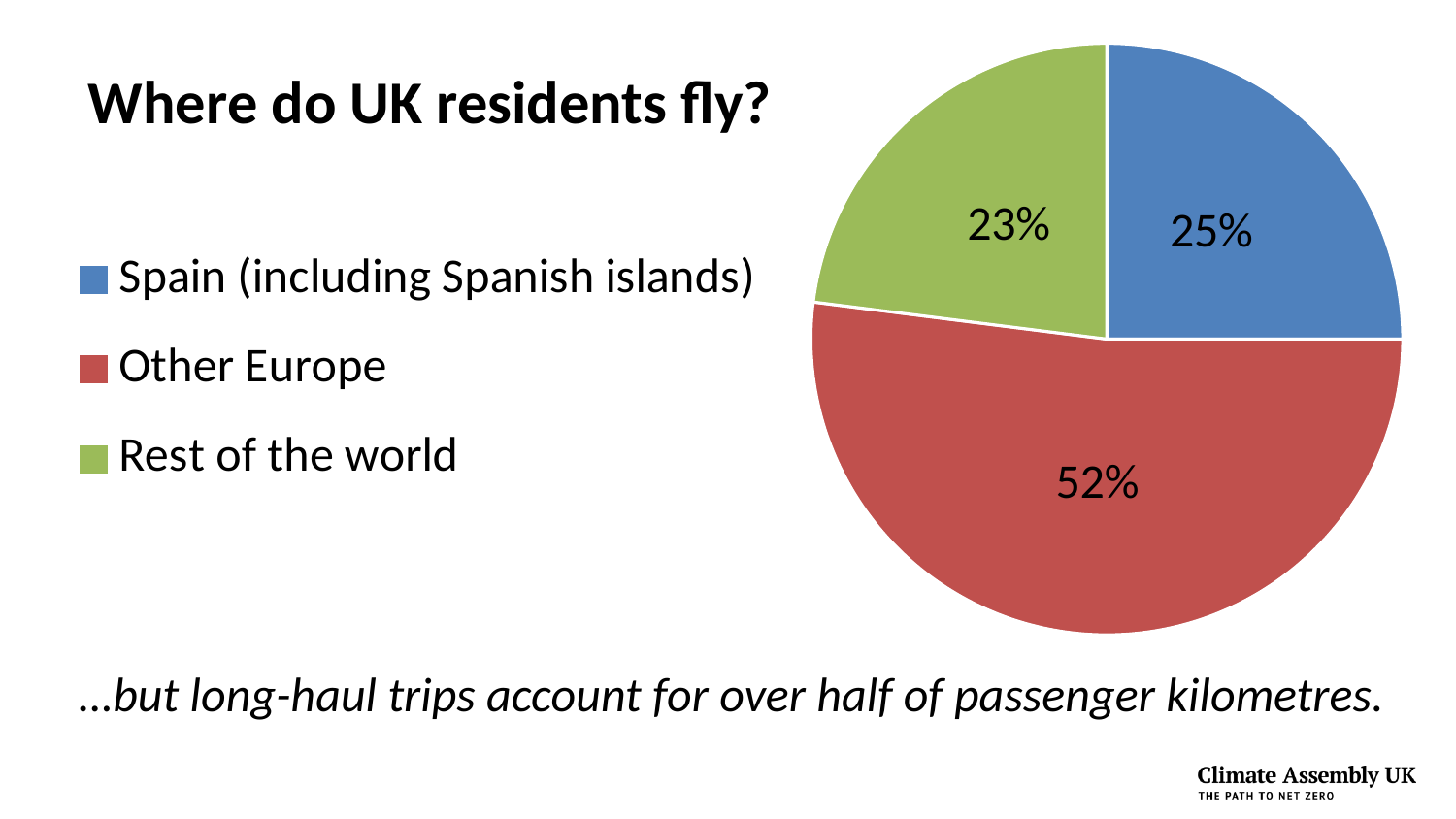

### Chart

| Category |  |
|---|---|
| Spain (including Spanish islands) | 25.0 |
| Other Europe | 52.0 |
| Rest of the world | 23.0 |
# Where do UK residents fly?
…but long-haul trips account for over half of passenger kilometres.